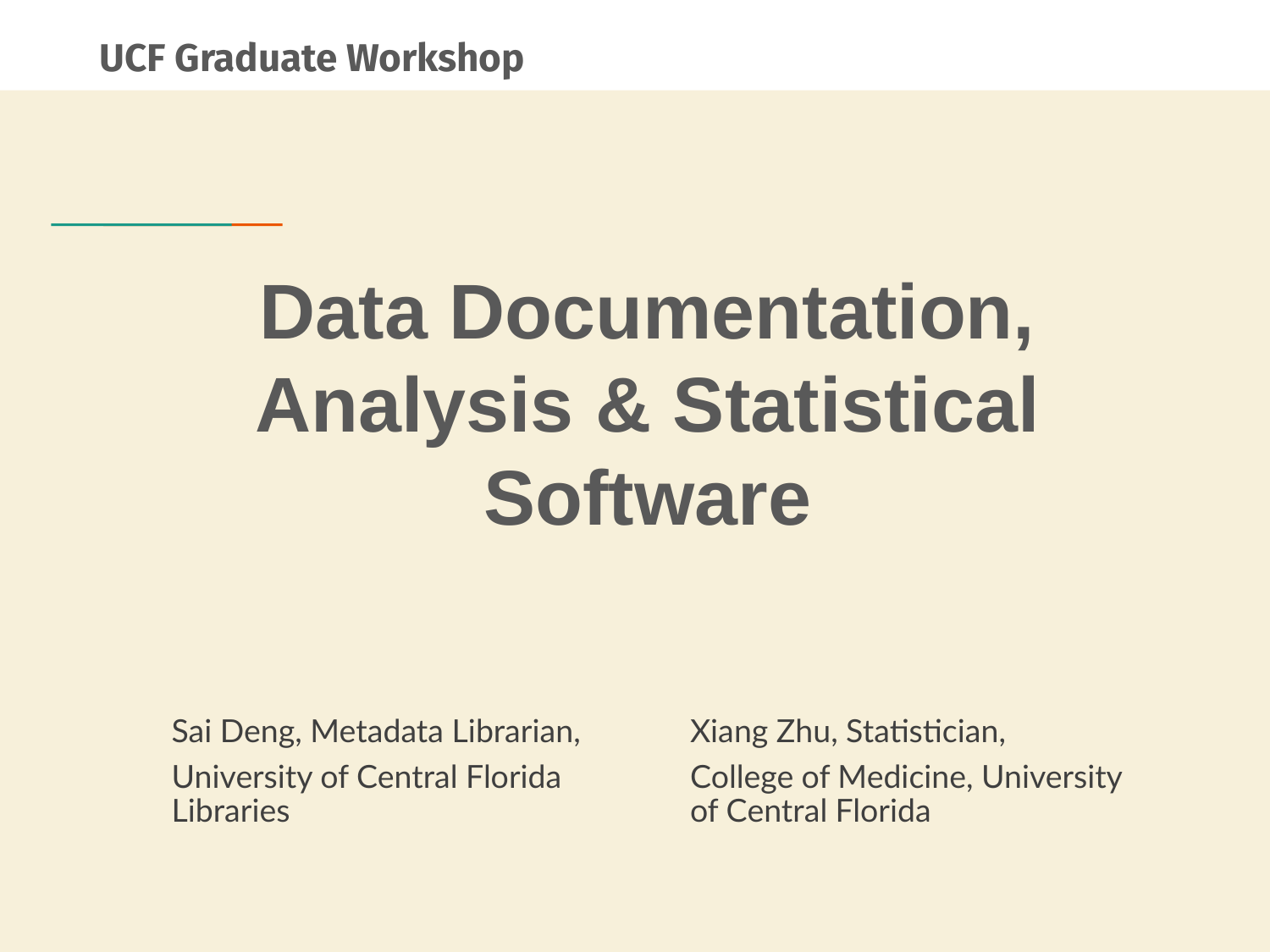

UCF Graduate Workshop
# Data Documentation, Analysis & Statistical Software
Sai Deng, Metadata Librarian,
University of Central Florida Libraries
Xiang Zhu, Statistician,
College of Medicine, University of Central Florida